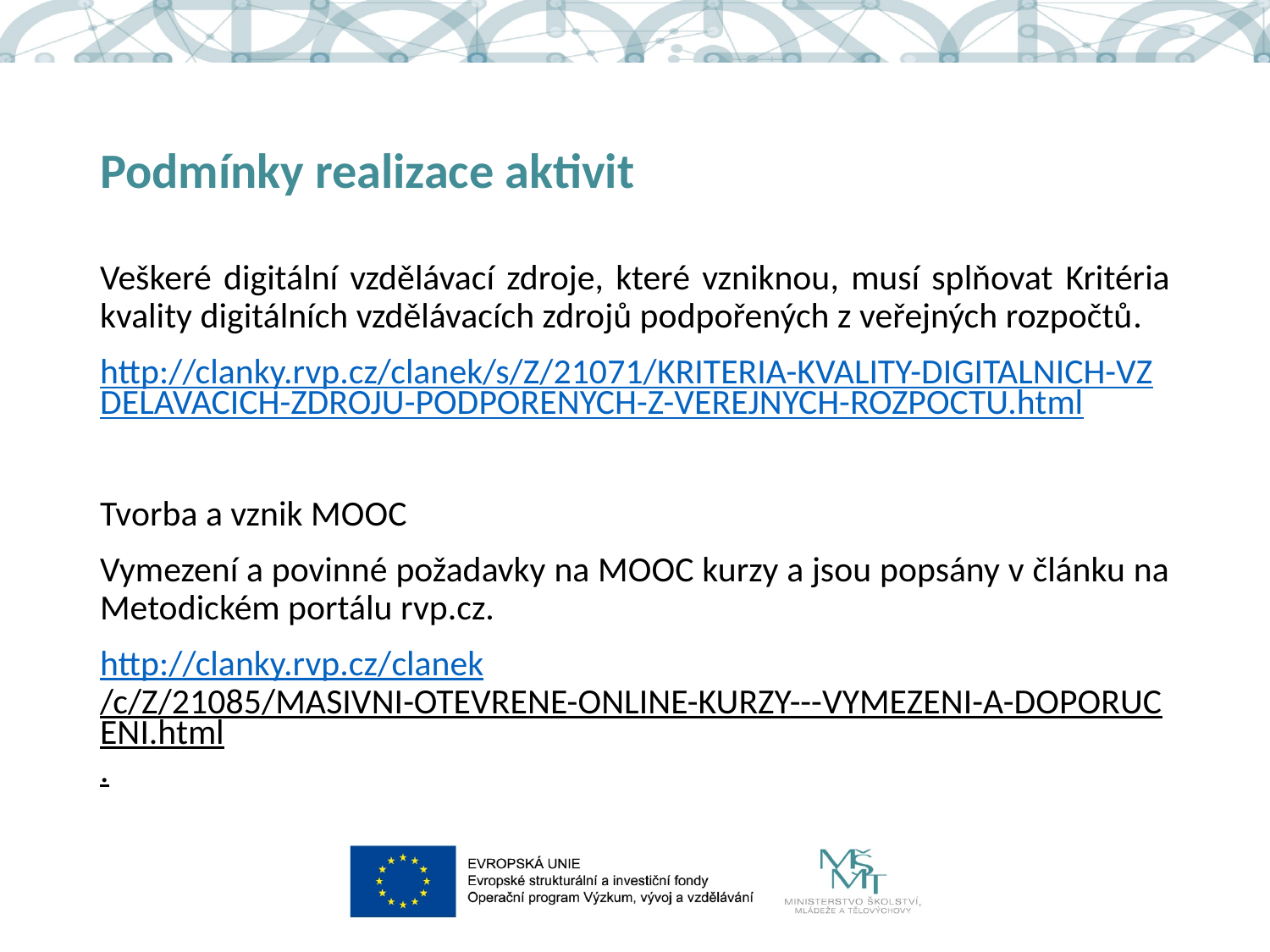

# Podmínky realizace aktivit
Veškeré digitální vzdělávací zdroje, které vzniknou, musí splňovat Kritéria kvality digitálních vzdělávacích zdrojů podpořených z veřejných rozpočtů.
http://clanky.rvp.cz/clanek/s/Z/21071/KRITERIA-KVALITY-DIGITALNICH-VZDELAVACICH-ZDROJU-PODPORENYCH-Z-VEREJNYCH-ROZPOCTU.html

Tvorba a vznik MOOC
Vymezení a povinné požadavky na MOOC kurzy a jsou popsány v článku na Metodickém portálu rvp.cz.
http://clanky.rvp.cz/clanek/c/Z/21085/MASIVNI-OTEVRENE-ONLINE-KURZY---VYMEZENI-A-DOPORUCENI.html.